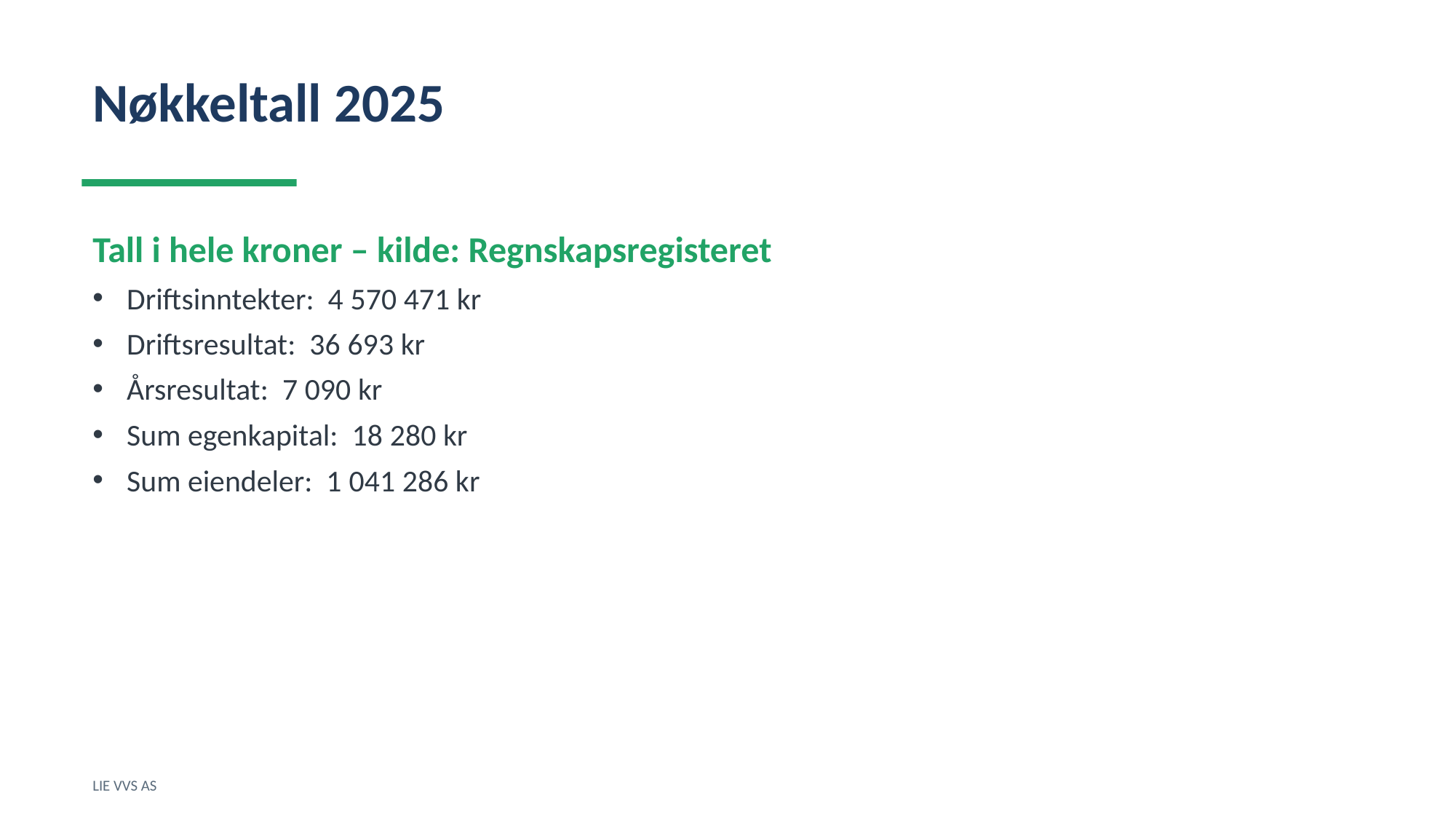

Nøkkeltall 2025

Tall i hele kroner – kilde: Regnskapsregisteret
Driftsinntekter:  4 570 471 kr
Driftsresultat:  36 693 kr
Årsresultat:  7 090 kr
Sum egenkapital:  18 280 kr
Sum eiendeler:  1 041 286 kr
LIE VVS AS